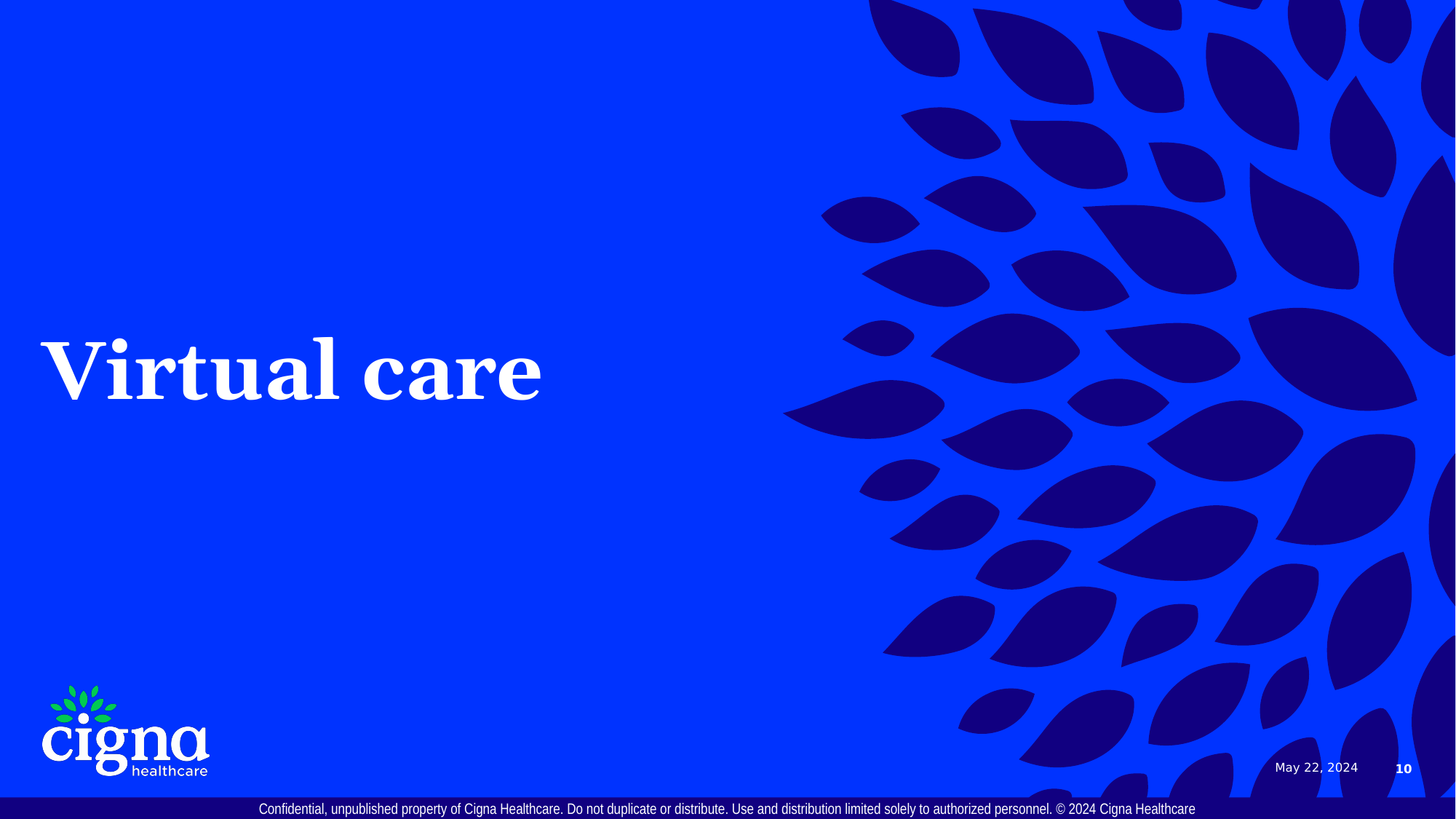

# Virtual care
May 22, 2024
10